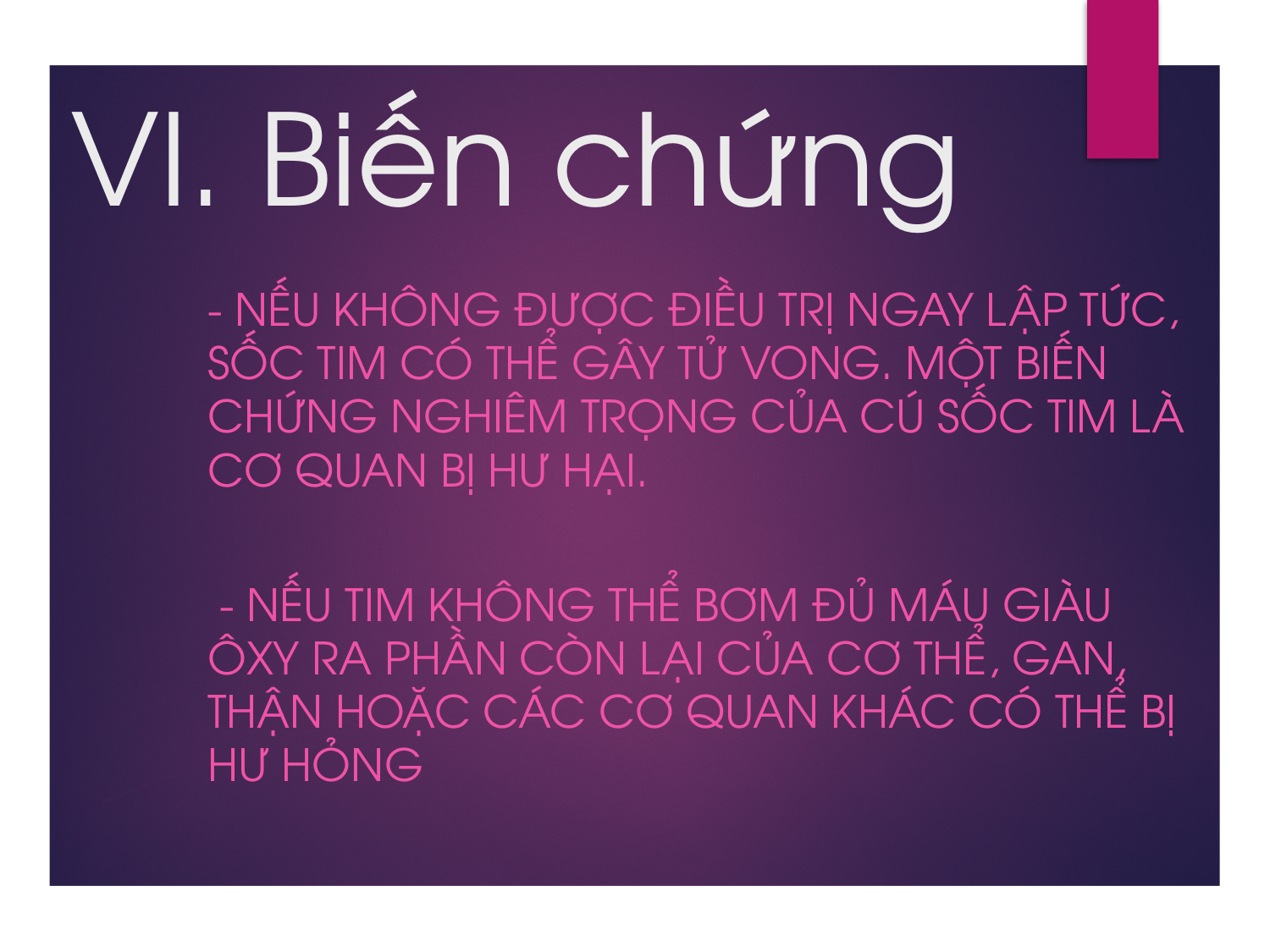

# VI. Biến chứng
- Nếu không được điều trị ngay lập tức, sốc tim có thể gây tử vong. Một biến chứng nghiêm trọng của cú sốc tim là cơ quan bị hư hại.

 - Nếu tim không thể bơm đủ máu giàu ôxy ra phần còn lại của cơ thể, gan, thận hoặc các cơ quan khác có thể bị hư hỏng